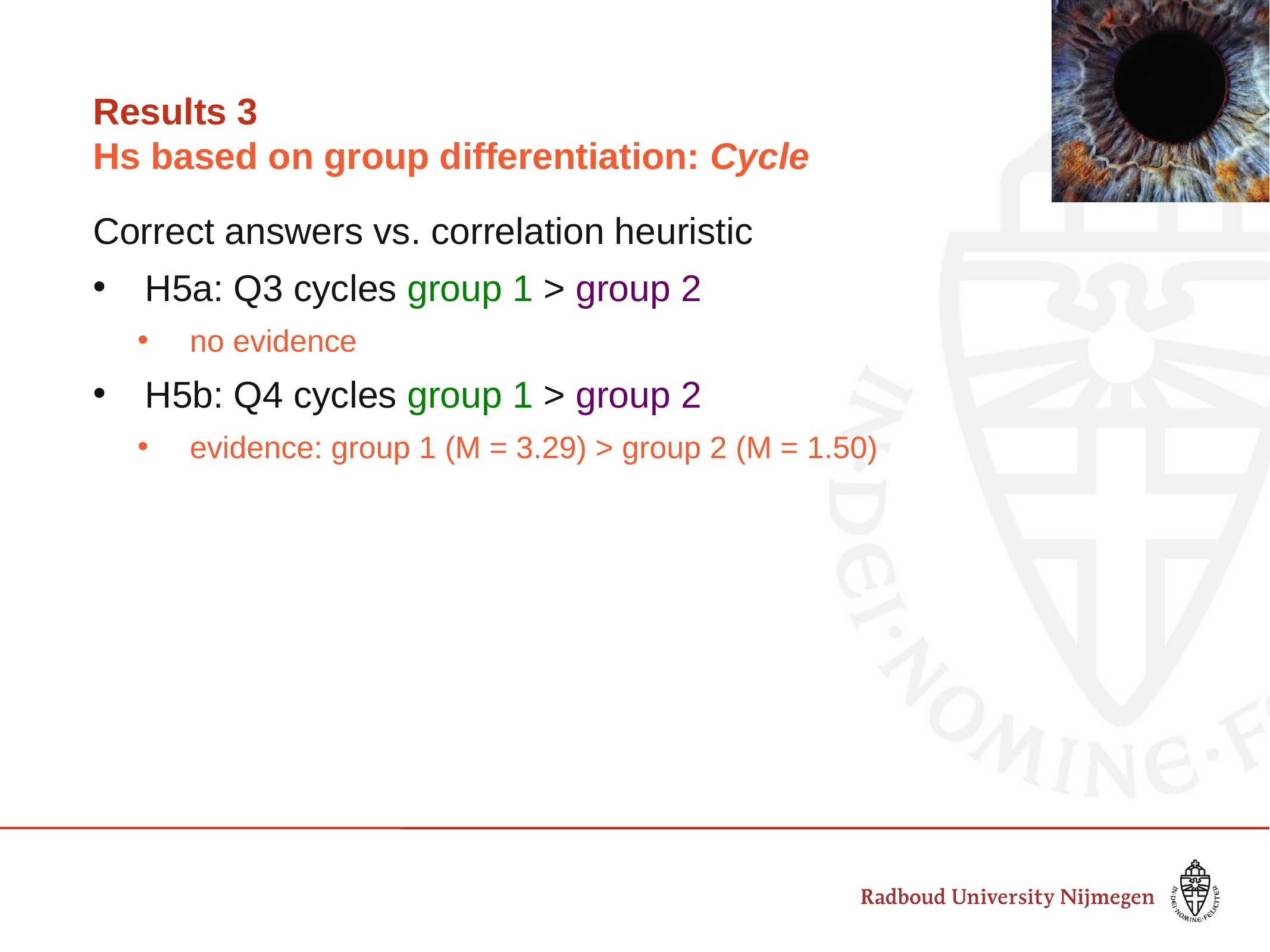

# Results 3 Hs based on group differentiation: Cycle
Correct answers vs. correlation heuristic
H5a: Q3 cycles group 1 > group 2
no evidence
H5b: Q4 cycles group 1 > group 2
evidence: group 1 (M = 3.29) > group 2 (M = 1.50)